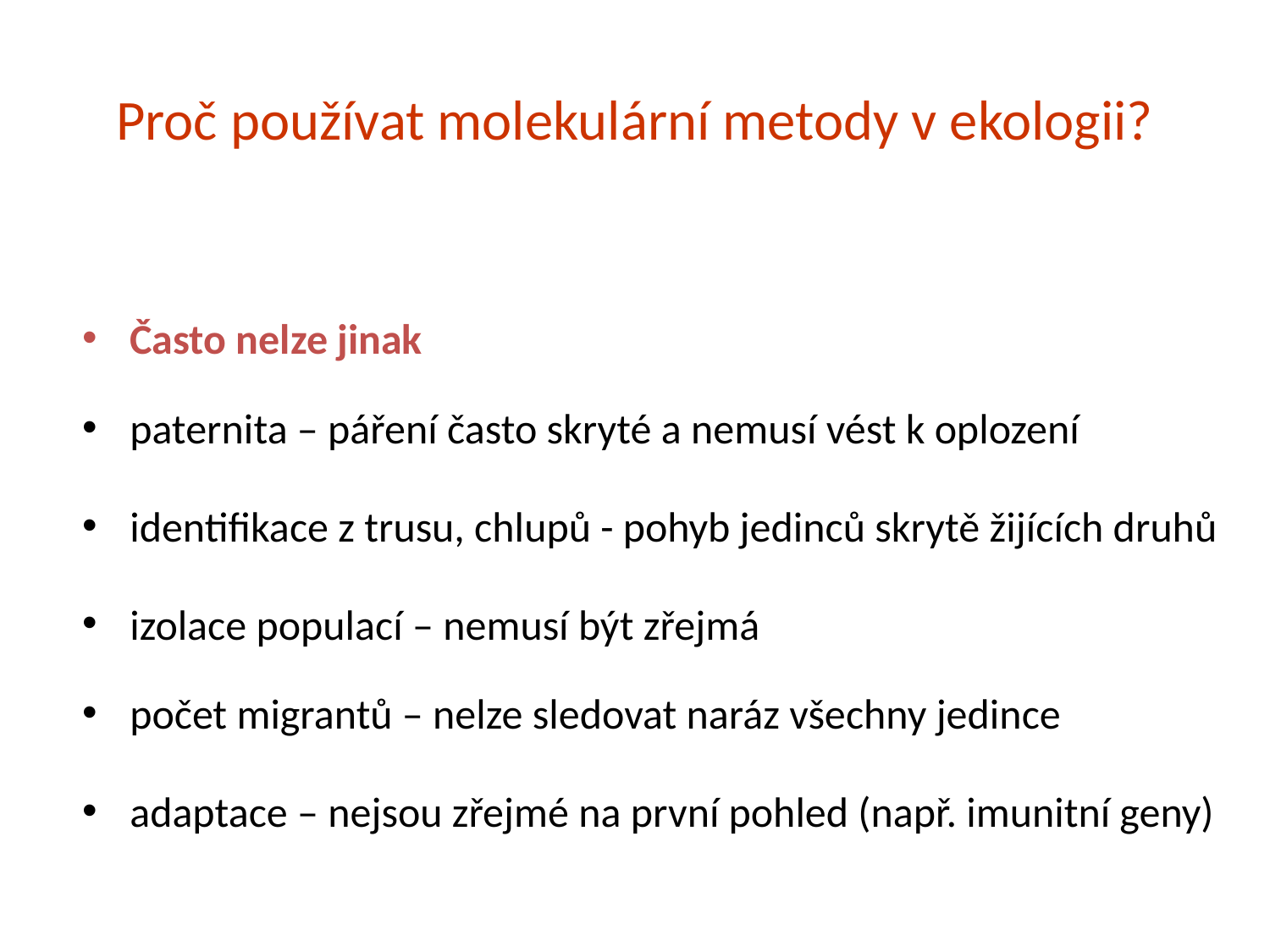

# Proč používat molekulární metody v ekologii?

Často nelze jinak
paternita – páření často skryté a nemusí vést k oplození

identifikace z trusu, chlupů - pohyb jedinců skrytě žijících druhů

izolace populací – nemusí být zřejmá
počet migrantů – nelze sledovat naráz všechny jedince

adaptace – nejsou zřejmé na první pohled (např. imunitní geny)